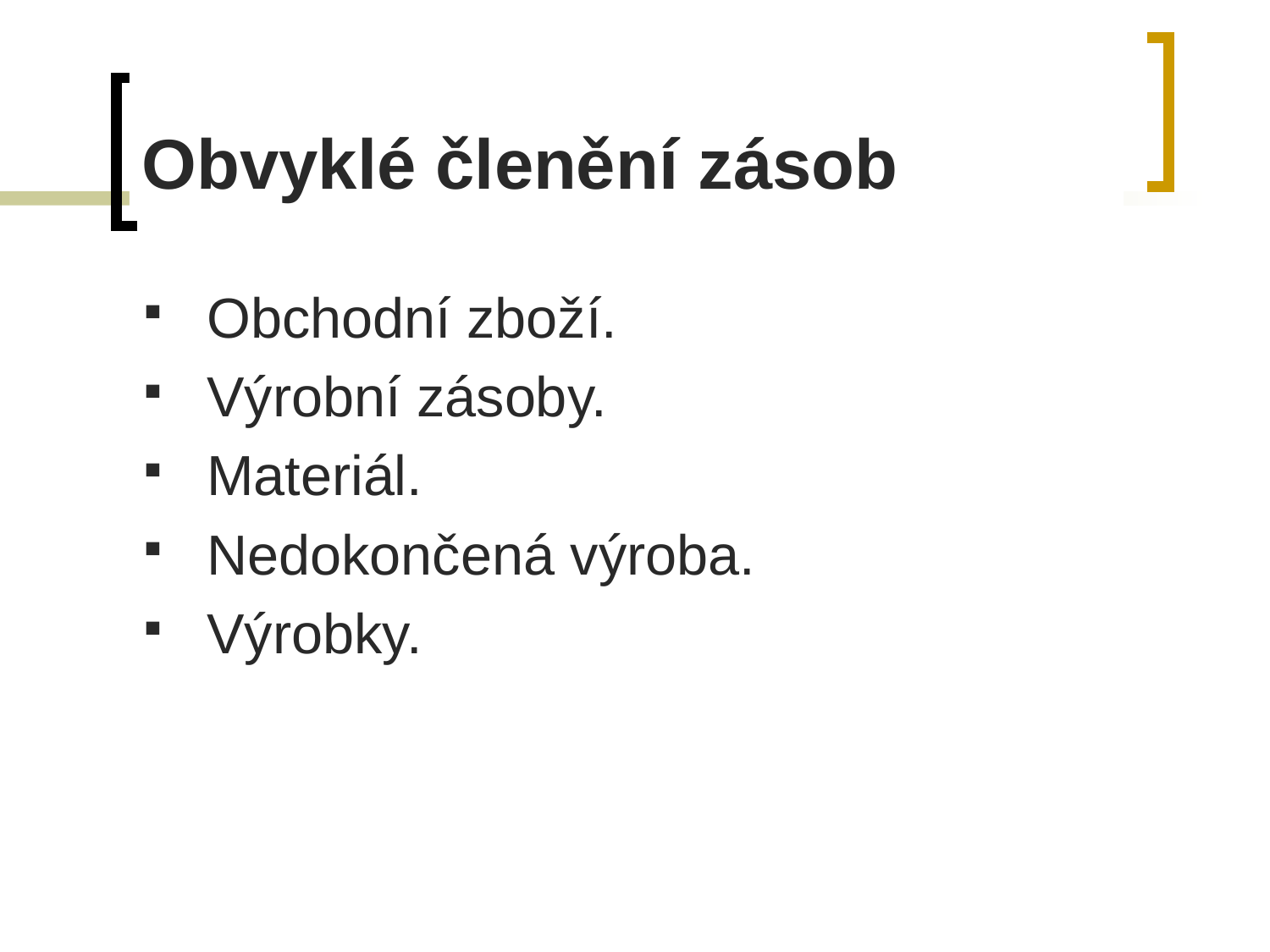

# Obvyklé členění zásob
Obchodní zboží.
Výrobní zásoby.
Materiál.
Nedokončená výroba.
Výrobky.